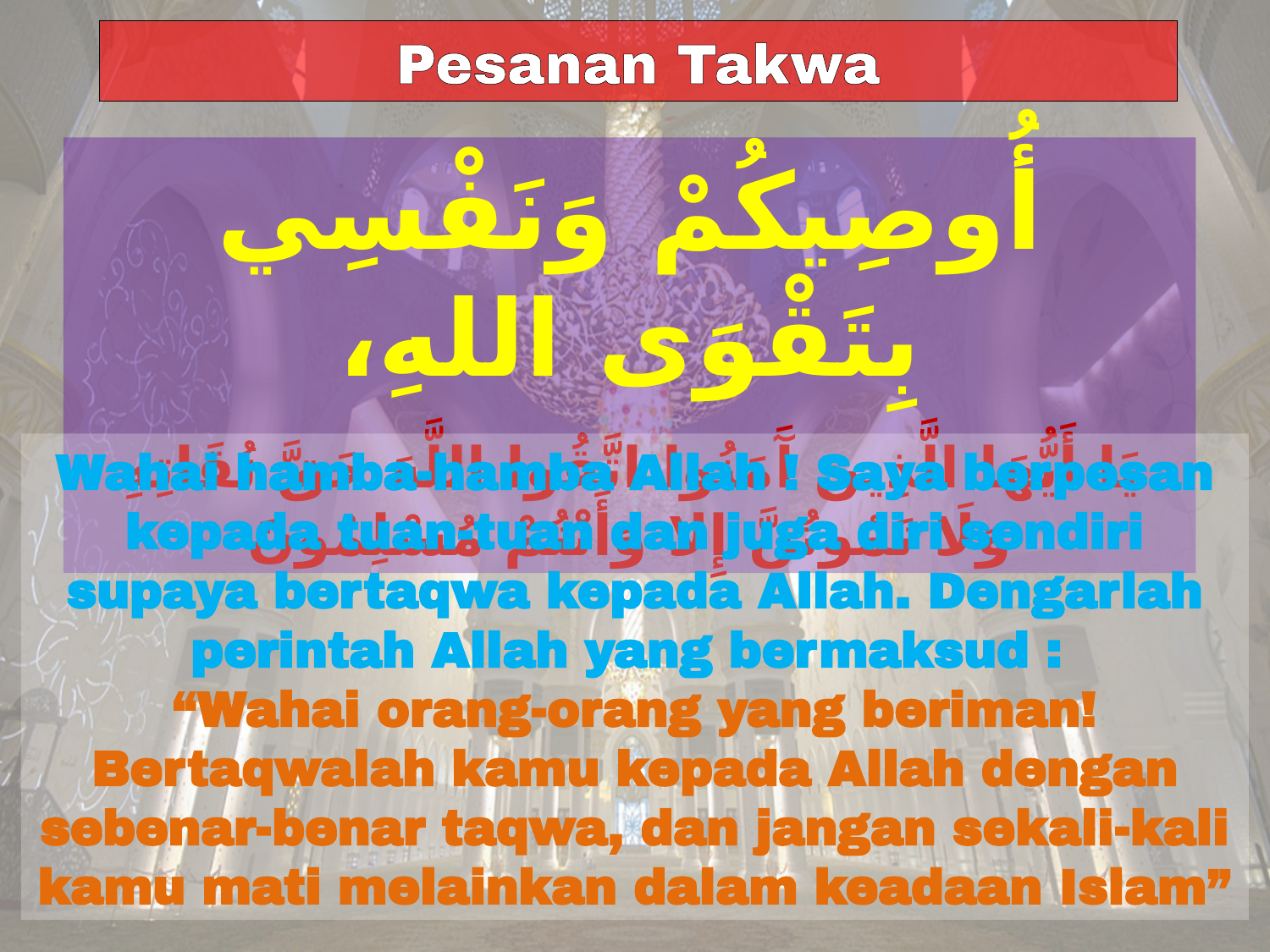

Pesanan Takwa
أُوصِيكُمْ وَنَفْسِي بِتَقْوَى اللهِ،

يَا أَيُّهَا الَّذِينَ آَمَنُوا اتَّقُوا اللَّهَ حَقَّ تُقَاتِهِ وَلَا تَمُوتُنَّ إِلا وَأَنْتُمْ مُسْلِمُونَ
Wahai hamba-hamba Allah ! Saya berpesan kepada tuan-tuan dan juga diri sendiri supaya bertaqwa kepada Allah. Dengarlah perintah Allah yang bermaksud :
“Wahai orang-orang yang beriman! Bertaqwalah kamu kepada Allah dengan sebenar-benar taqwa, dan jangan sekali-kali kamu mati melainkan dalam keadaan Islam”